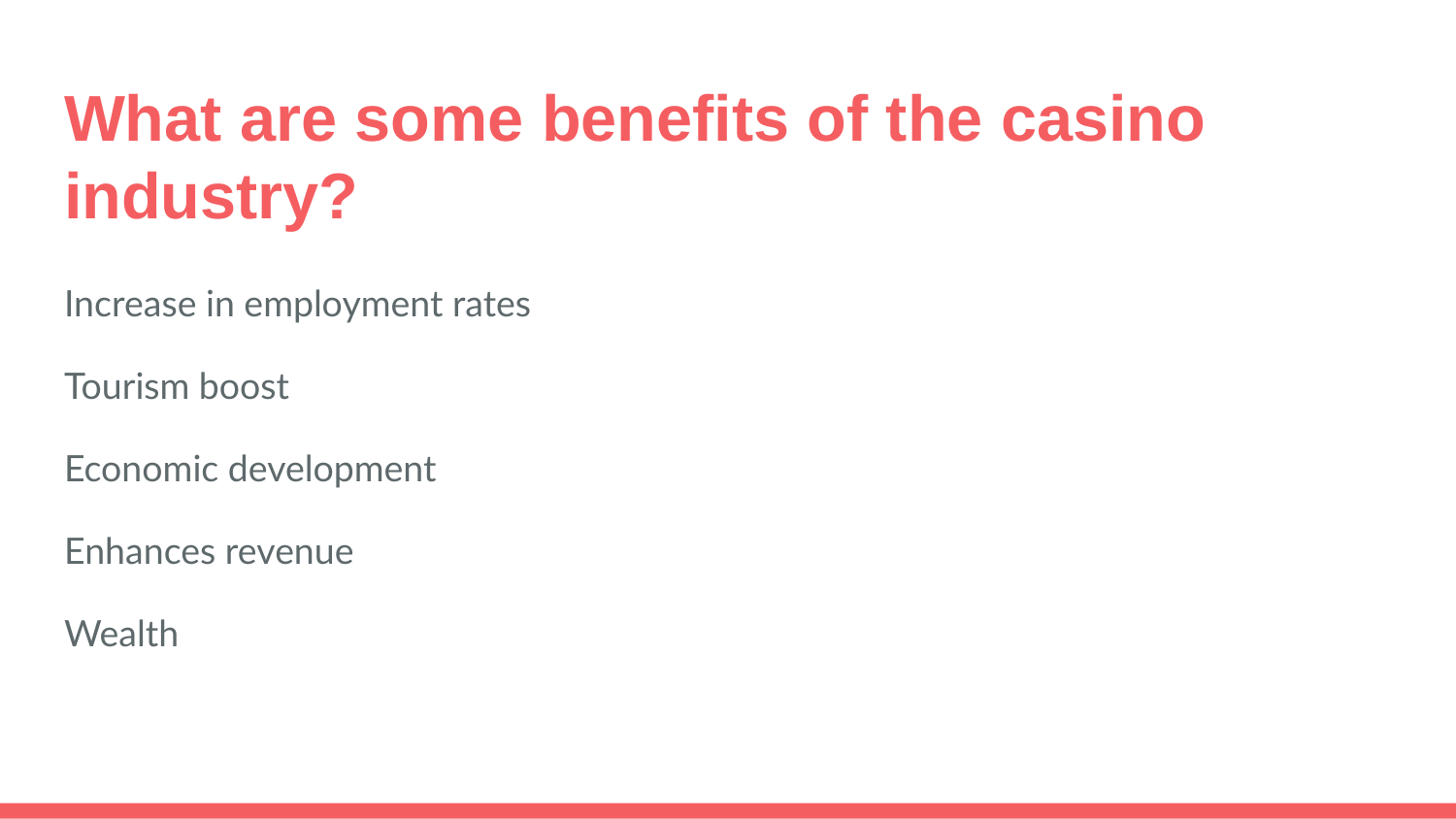

# What are some benefits of the casino industry?

Increase in employment rates
Tourism boost
Economic development
Enhances revenue
Wealth